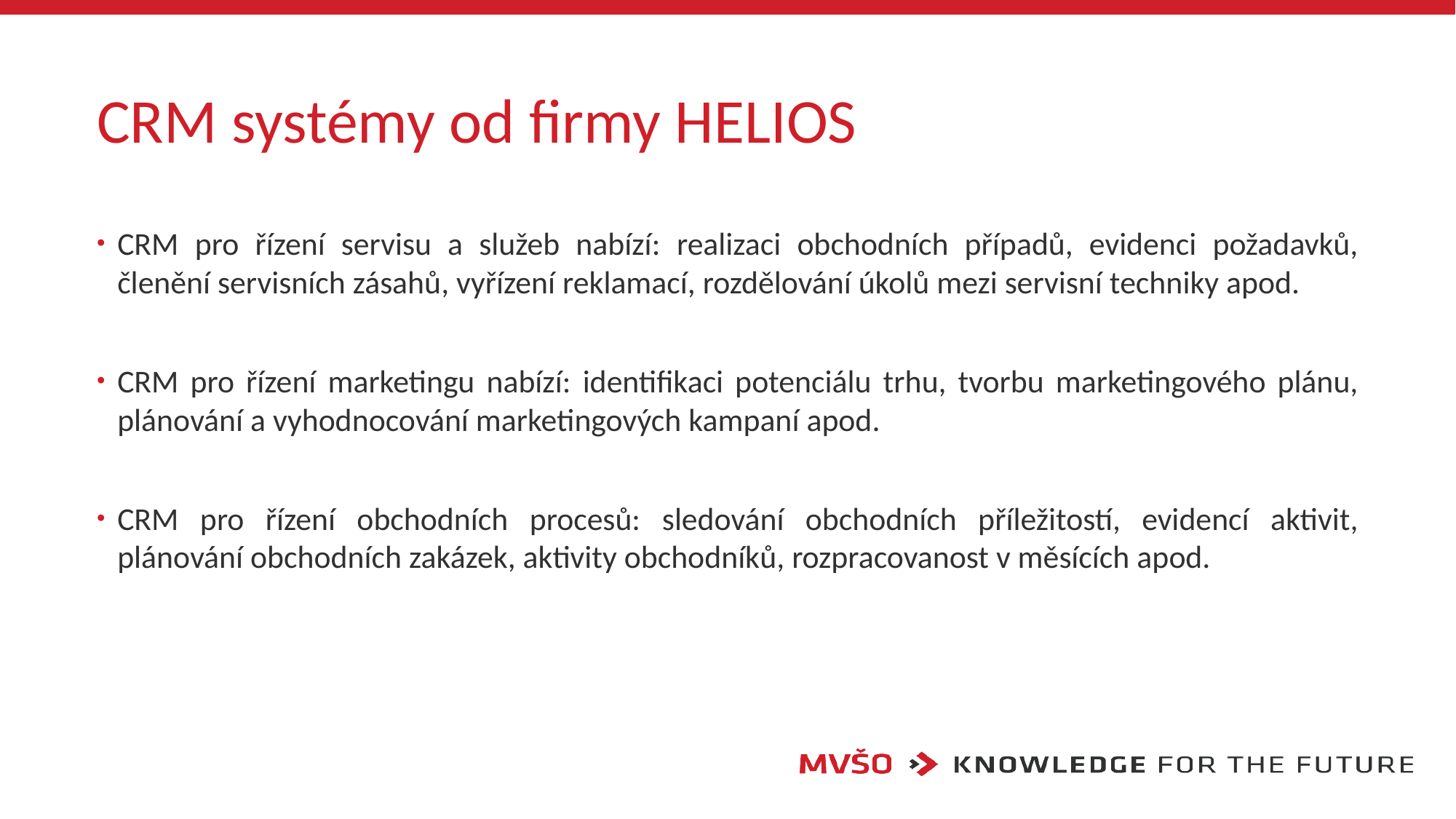

# CRM systémy od firmy HELIOS
CRM pro řízení servisu a služeb nabízí: realizaci obchodních případů, evidenci požadavků, členění servisních zásahů, vyřízení reklamací, rozdělování úkolů mezi servisní techniky apod.

CRM pro řízení marketingu nabízí: identifikaci potenciálu trhu, tvorbu marketingového plánu, plánování a vyhodnocování marketingových kampaní apod.

CRM pro řízení obchodních procesů: sledování obchodních příležitostí, evidencí aktivit, plánování obchodních zakázek, aktivity obchodníků, rozpracovanost v měsících apod.